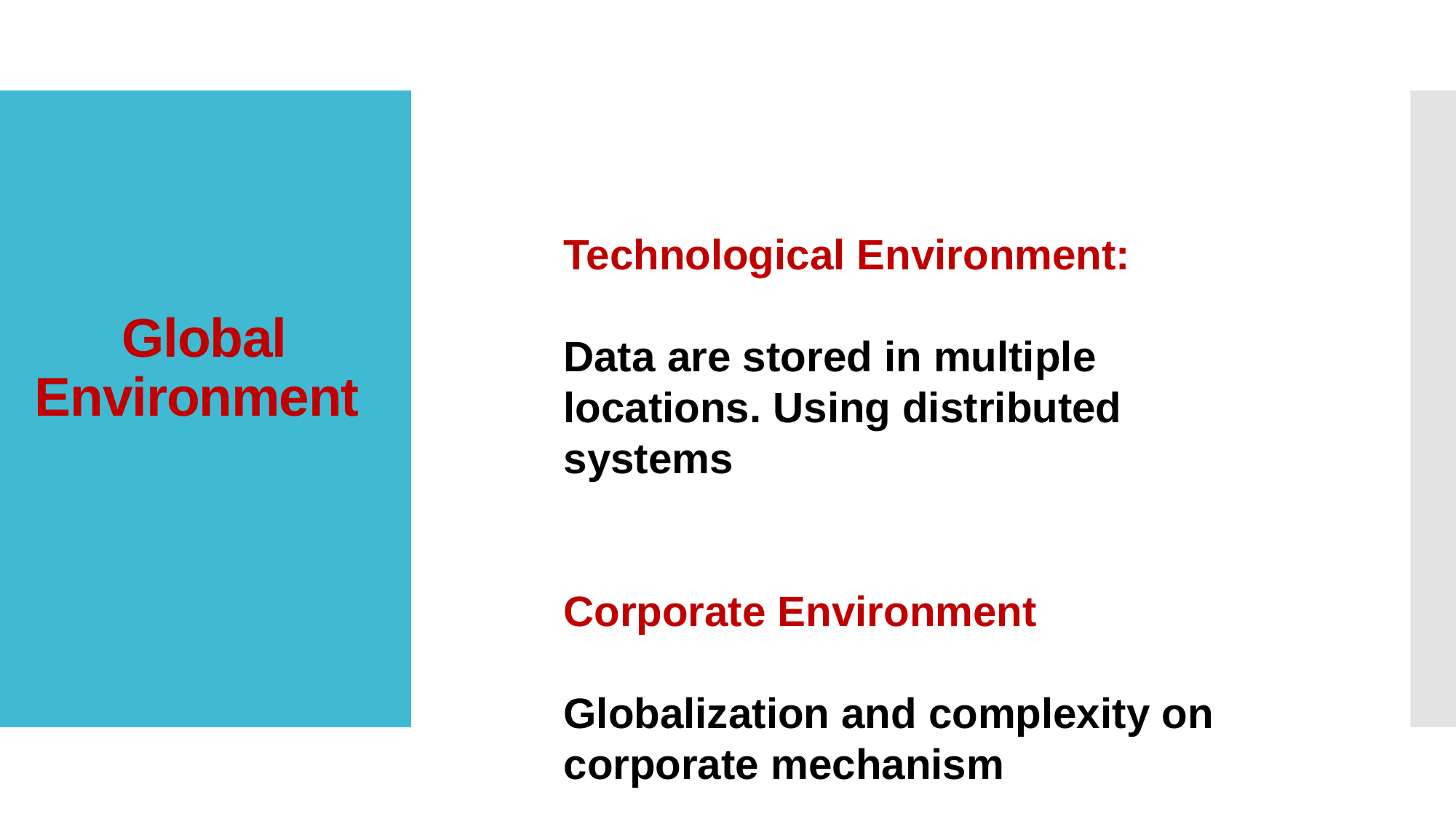

# Global Environment
Technological Environment:

Data are stored in multiple locations. Using distributed systems

Corporate Environment

Globalization and complexity on corporate mechanism